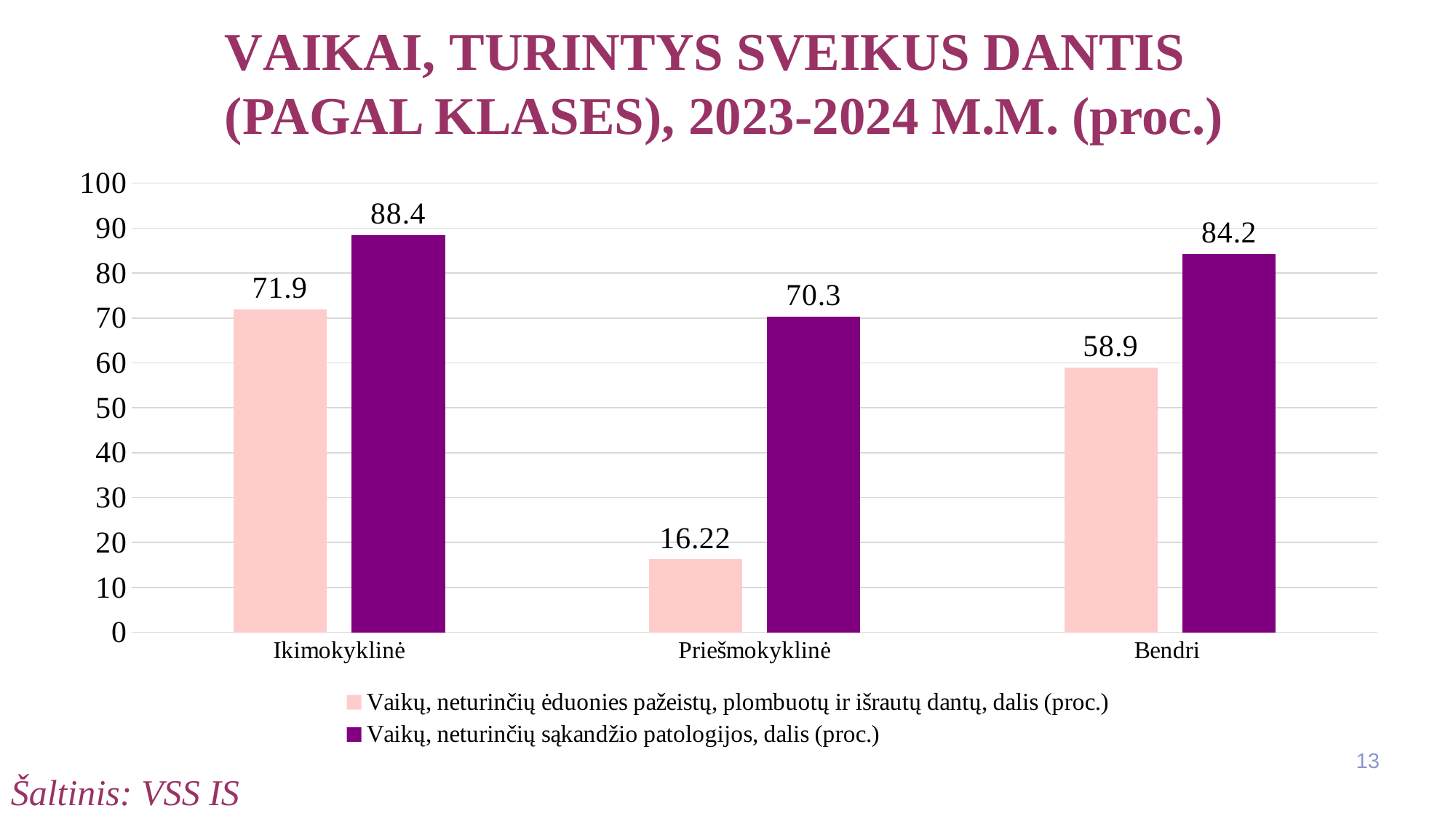

VAIKAI, TURINTYS SVEIKUS DANTIS (PAGAL KLASES), 2023-2024 M.M. (proc.)

### Chart

| Category | Vaikų, neturinčių ėduonies pažeistų, plombuotų ir išrautų dantų, dalis (proc.) | Vaikų, neturinčių sąkandžio patologijos, dalis (proc.) |
|---|---|---|
| Ikimokyklinė | 71.9 | 88.4 |
| Priešmokyklinė | 16.22 | 70.3 |
| Bendri  | 58.9 | 84.2 |
13
Šaltinis: VSS IS